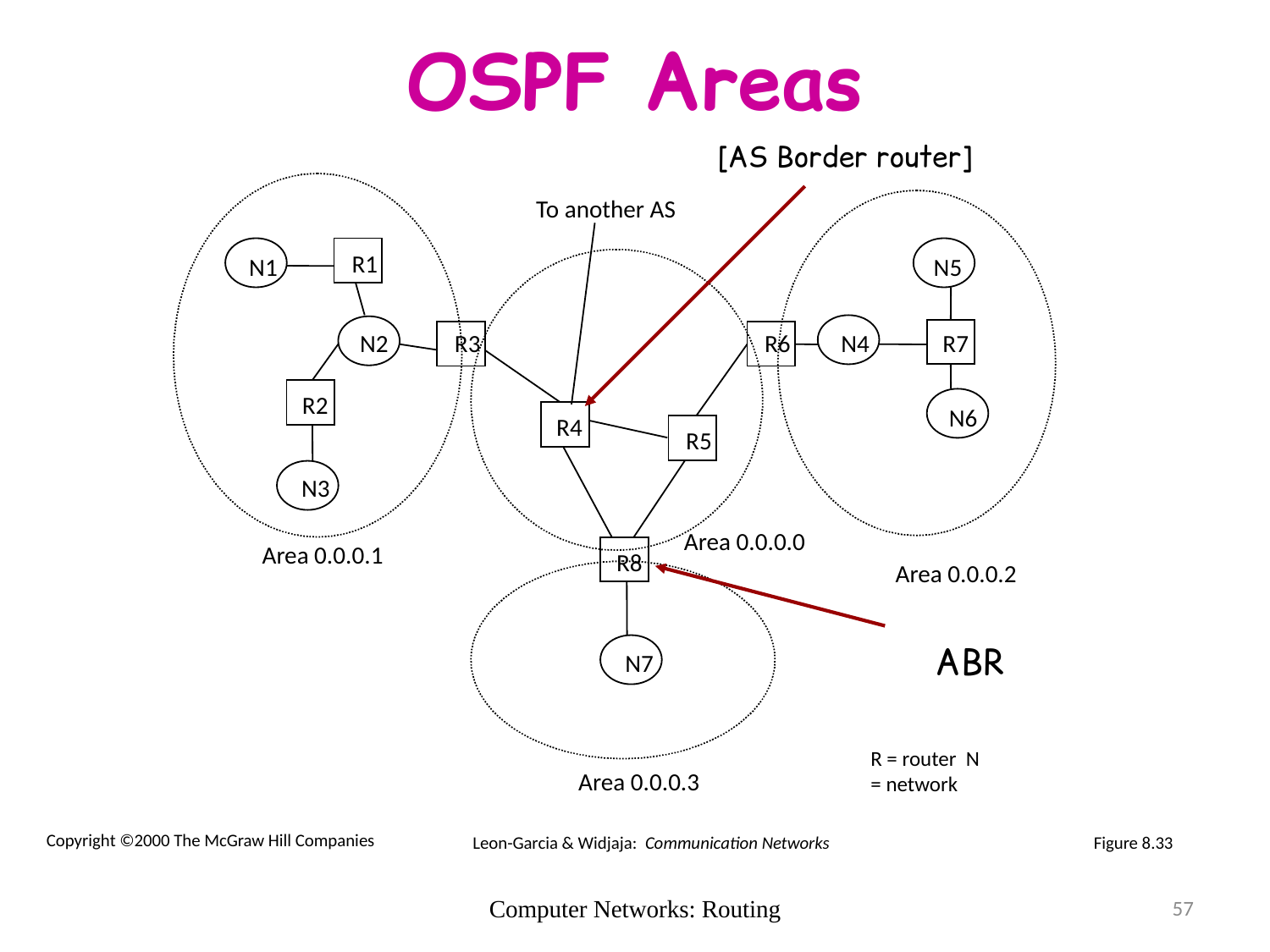

OSPF Areas
[AS Border router]

To another AS

R1

N1
N5

N2
R3
R6
N4
R7

R2

N6

R4

R5

N3

Area 0.0.0.0

Area 0.0.0.1
R8

Area 0.0.0.2

ABR

N7
R = router  N = network

Area 0.0.0.3
Copyright ©2000 The McGraw Hill Companies
Leon-Garcia & Widjaja:  Communication Networks
Figure 8.33
Computer Networks: Routing
57